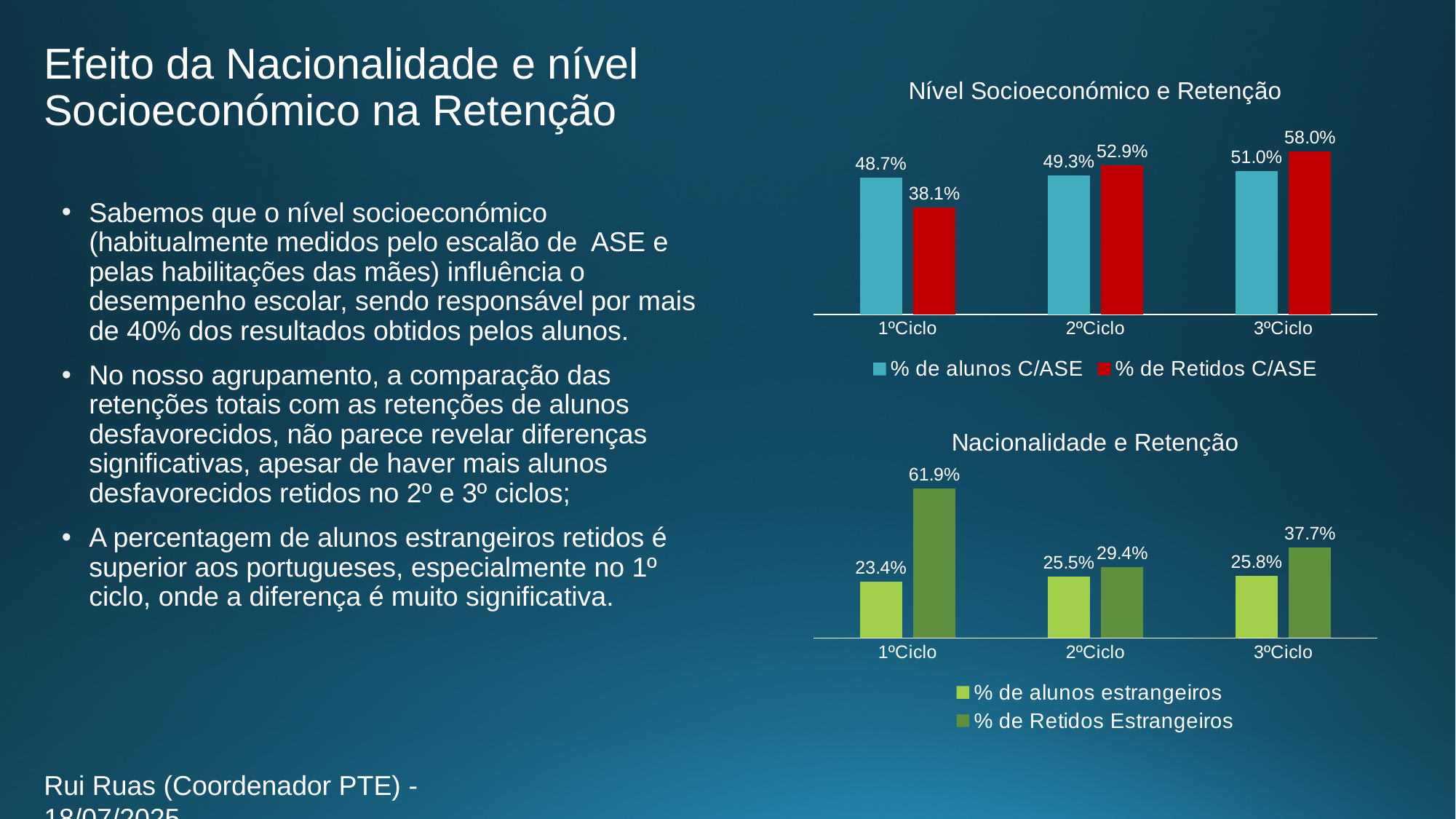

# Efeito da Nacionalidade e nível Socioeconómico na Retenção

### Chart: Nível Socioeconómico e Retenção

| Category | % de alunos C/ASE | % de Retidos C/ASE |
|---|---|---|
| 1ºCiclo | 0.48663101604278075 | 0.38095238095238093 |
| 2ºCiclo | 0.49280575539568344 | 0.5294117647058824 |
| 3ºCiclo | 0.5099337748344371 | 0.5797101449275363 |
Sabemos que o nível socioeconómico (habitualmente medidos pelo escalão de  ASE e pelas habilitações das mães) influência o desempenho escolar, sendo responsável por mais de 40% dos resultados obtidos pelos alunos.
No nosso agrupamento, a comparação das retenções totais com as retenções de alunos desfavorecidos, não parece revelar diferenças significativas, apesar de haver mais alunos desfavorecidos retidos no 2º e 3º ciclos;
A percentagem de alunos estrangeiros retidos é superior aos portugueses, especialmente no 1º ciclo, onde a diferença é muito significativa.

### Chart: Nacionalidade e Retenção

| Category | % de alunos estrangeiros | % de Retidos Estrangeiros |
|---|---|---|
| 1ºCiclo | 0.23422459893048128 | 0.6190476190476191 |
| 2ºCiclo | 0.25539568345323743 | 0.29411764705882354 |
| 3ºCiclo | 0.2582781456953642 | 0.37681159420289856 |
Rui Ruas (Coordenador PTE) - 18/07/2025